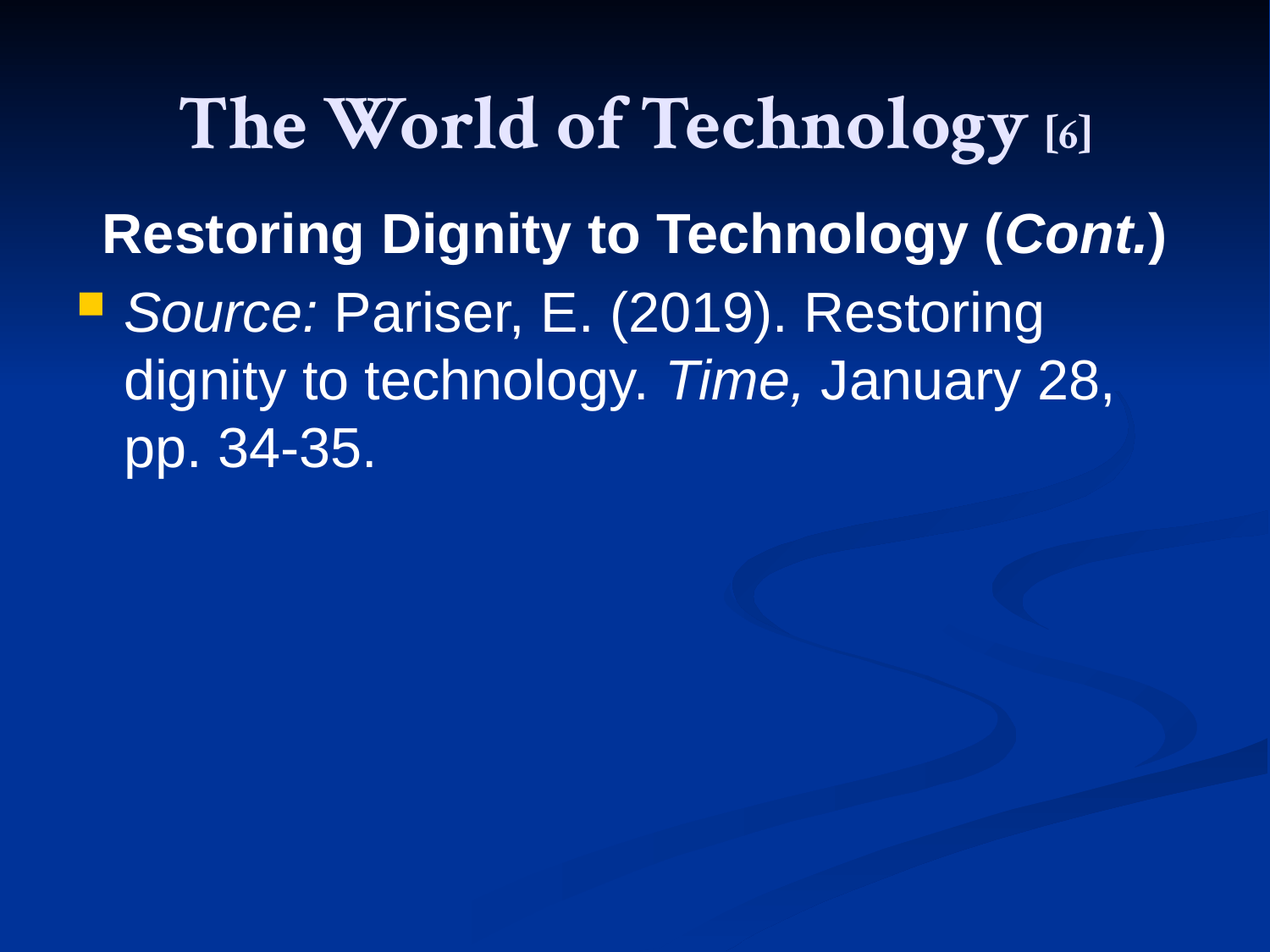

# The World of Technology [6]
Restoring Dignity to Technology (Cont.)
Source: Pariser, E. (2019). Restoring dignity to technology. Time, January 28, pp. 34-35.